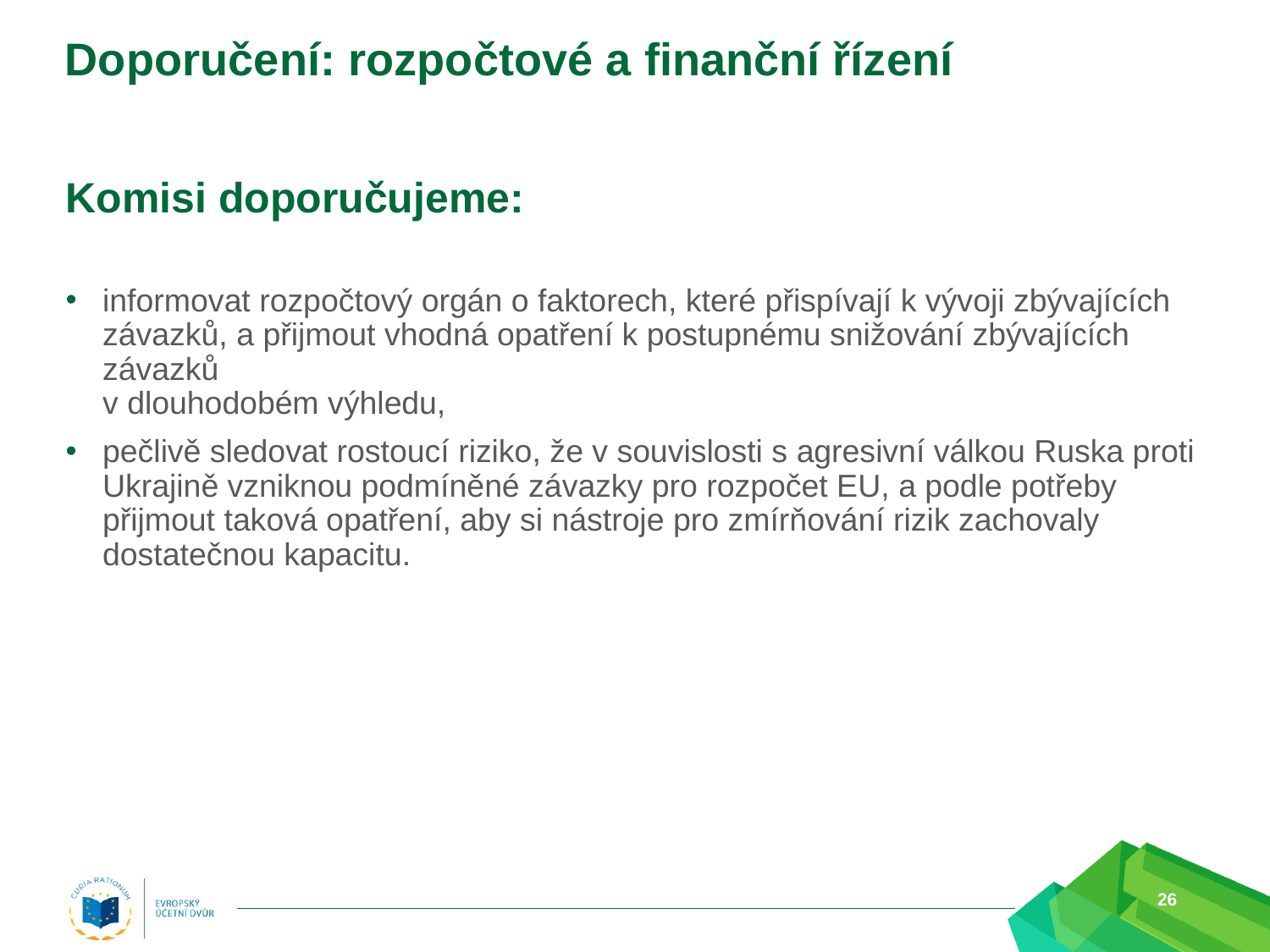

Doporučení: rozpočtové a finanční řízení
Komisi doporučujeme:

informovat rozpočtový orgán o faktorech, které přispívají k vývoji zbývajících závazků, a přijmout vhodná opatření k postupnému snižování zbývajících závazků
v dlouhodobém výhledu,
pečlivě sledovat rostoucí riziko, že v souvislosti s agresivní válkou Ruska proti Ukrajině vzniknou podmíněné závazky pro rozpočet EU, a podle potřeby
přijmout taková opatření, aby si nástroje pro zmírňování rizik zachovaly
dostatečnou kapacitu.

26